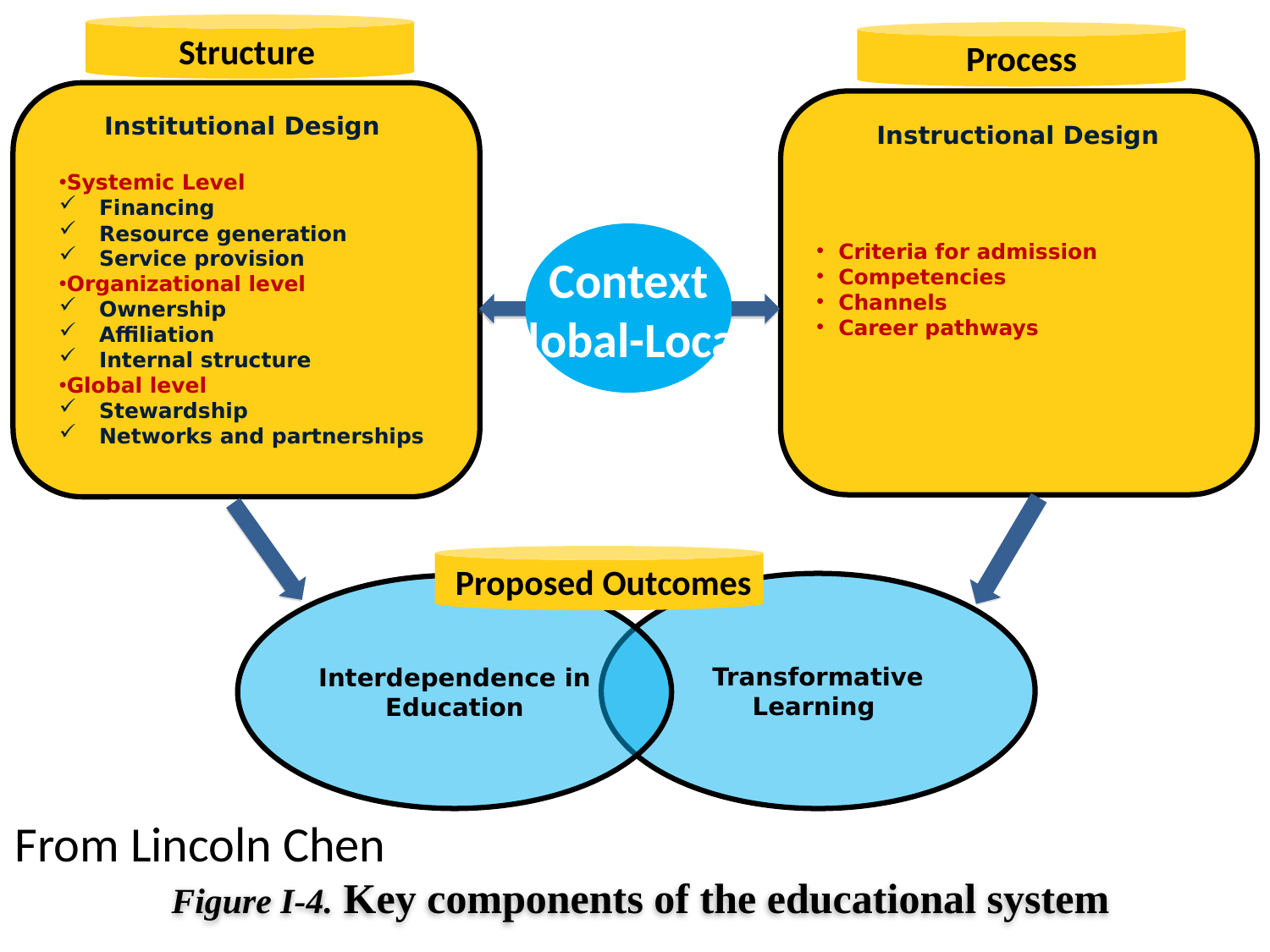

Structure

Institutional Design

Systemic Level
   Financing
   Resource generation
   Service provision
Organizational level
   Ownership
   Affiliation
   Internal structure
Global level
   Stewardship
   Networks and partnerships
Instructional Design

  Criteria for admission
  Competencies
  Channels
  Career pathways

            Process

Context
Global-Locall

 Proposed Outcomes
Transformative Learning

Interdependence in Education

From Lincoln Chen
Figure I-4. Key components of the educational system